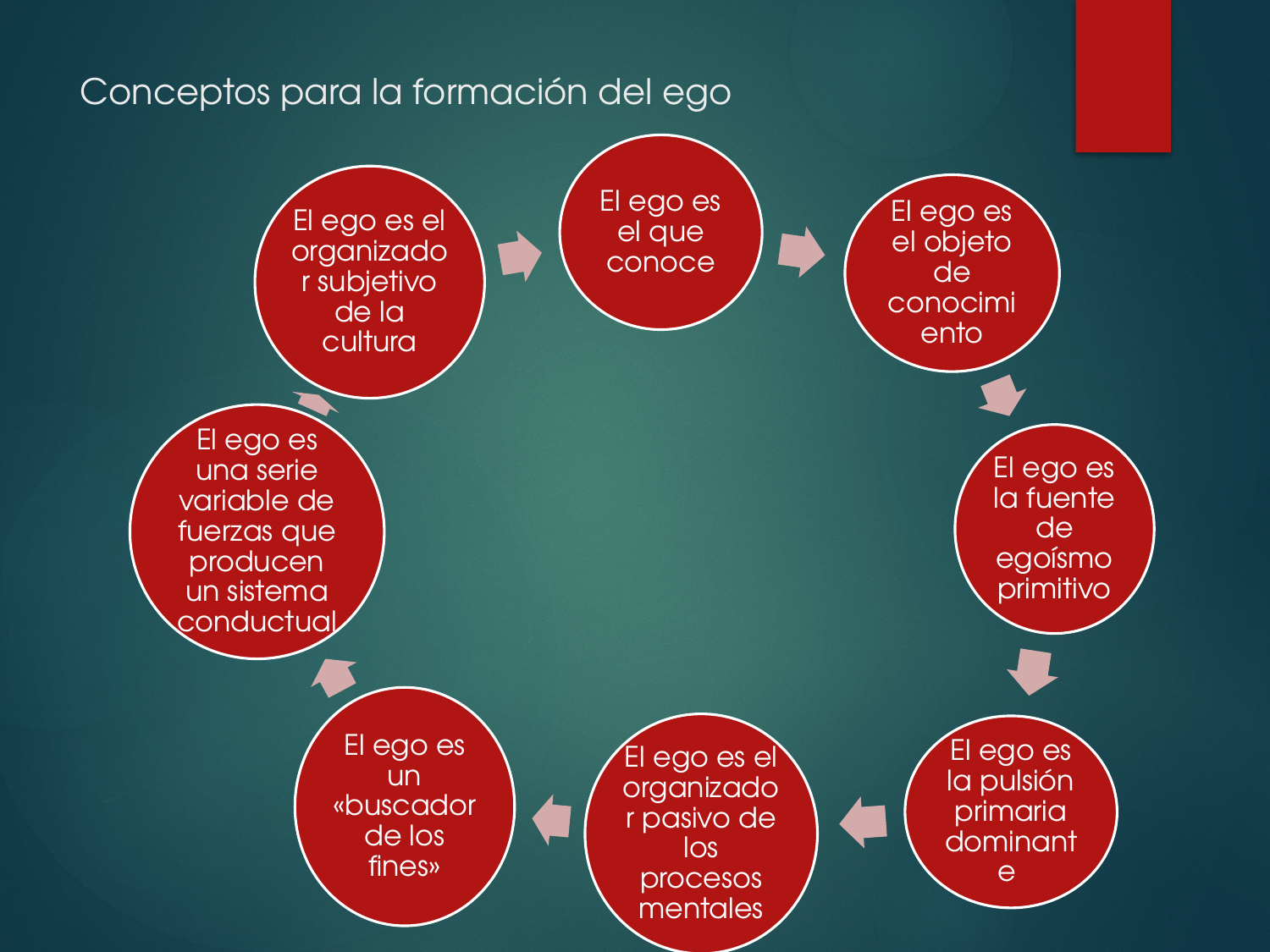

# Conceptos para la formación del ego
El ego es el que conoce

El ego es el objeto de conocimiento

El ego es la fuente de egoísmo primitivo

El ego es la pulsión primaria dominante

El ego es el organizador pasivo de los procesos mentales

El ego es un «buscador de los fines»

El ego es una serie variable de fuerzas que producen un sistema conductual

El ego es el organizador subjetivo de la cultura